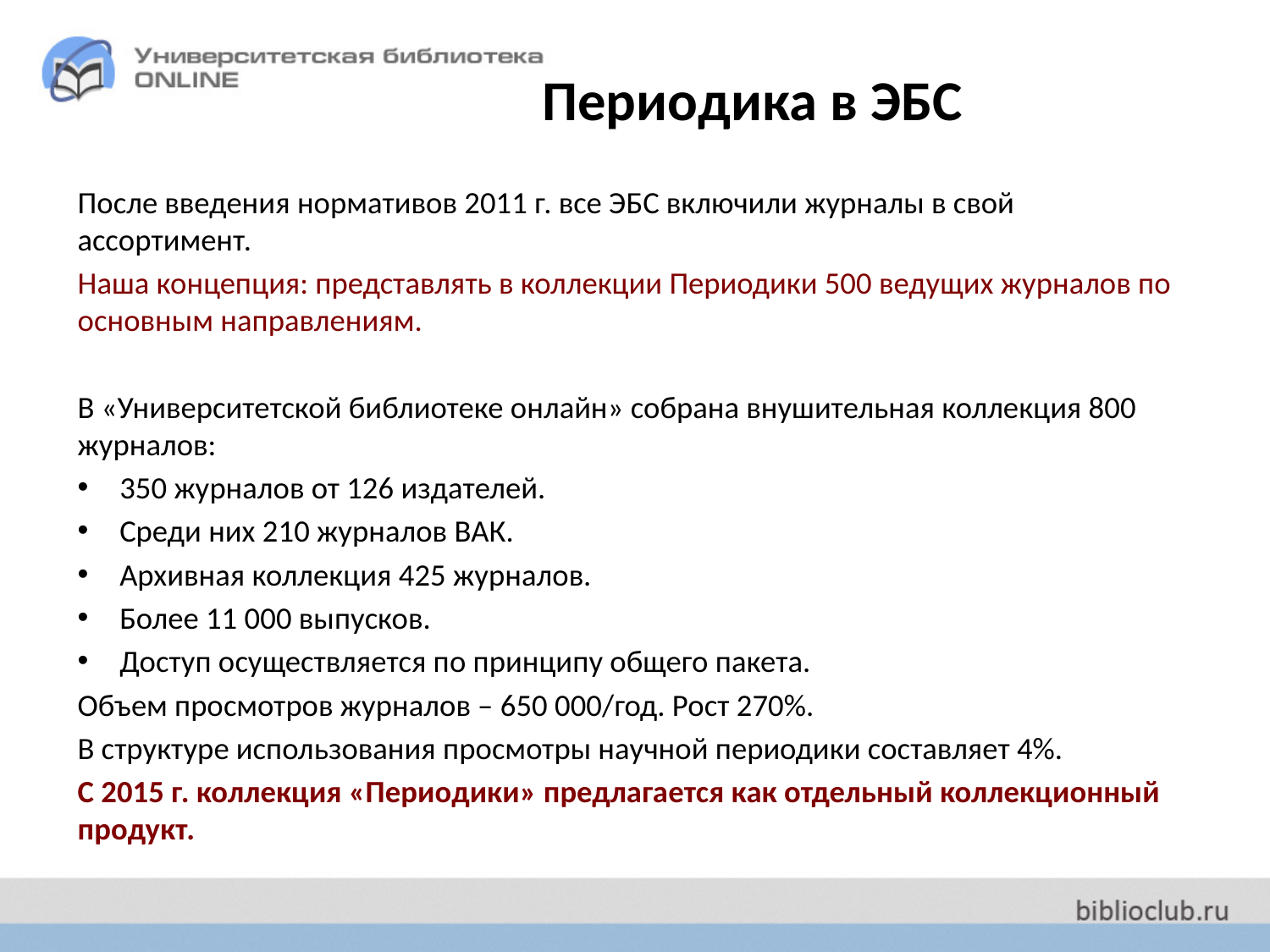

# Периодика в ЭБС
После введения нормативов 2011 г. все ЭБС включили журналы в свой ассортимент.
Наша концепция: представлять в коллекции Периодики 500 ведущих журналов по основным направлениям.

В «Университетской библиотеке онлайн» собрана внушительная коллекция 800 журналов:
350 журналов от 126 издателей.
Среди них 210 журналов ВАК.
Архивная коллекция 425 журналов.
Более 11 000 выпусков.
Доступ осуществляется по принципу общего пакета.
Объем просмотров журналов – 650 000/год. Рост 270%.
В структуре использования просмотры научной периодики составляет 4%.
С 2015 г. коллекция «Периодики» предлагается как отдельный коллекционный продукт.